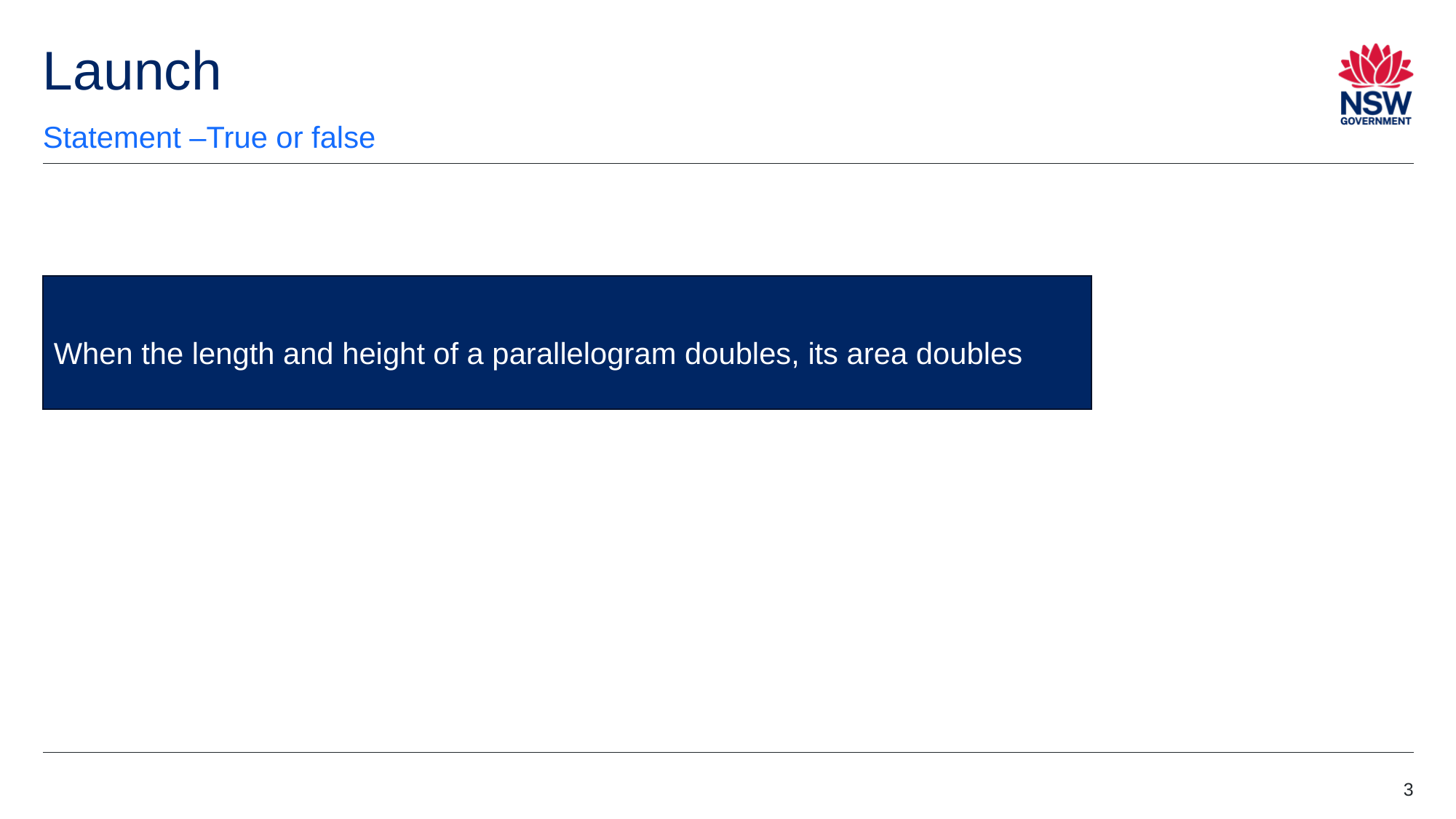

# Launch
Statement –True or false
When the length and height of a parallelogram doubles, its area doubles
3